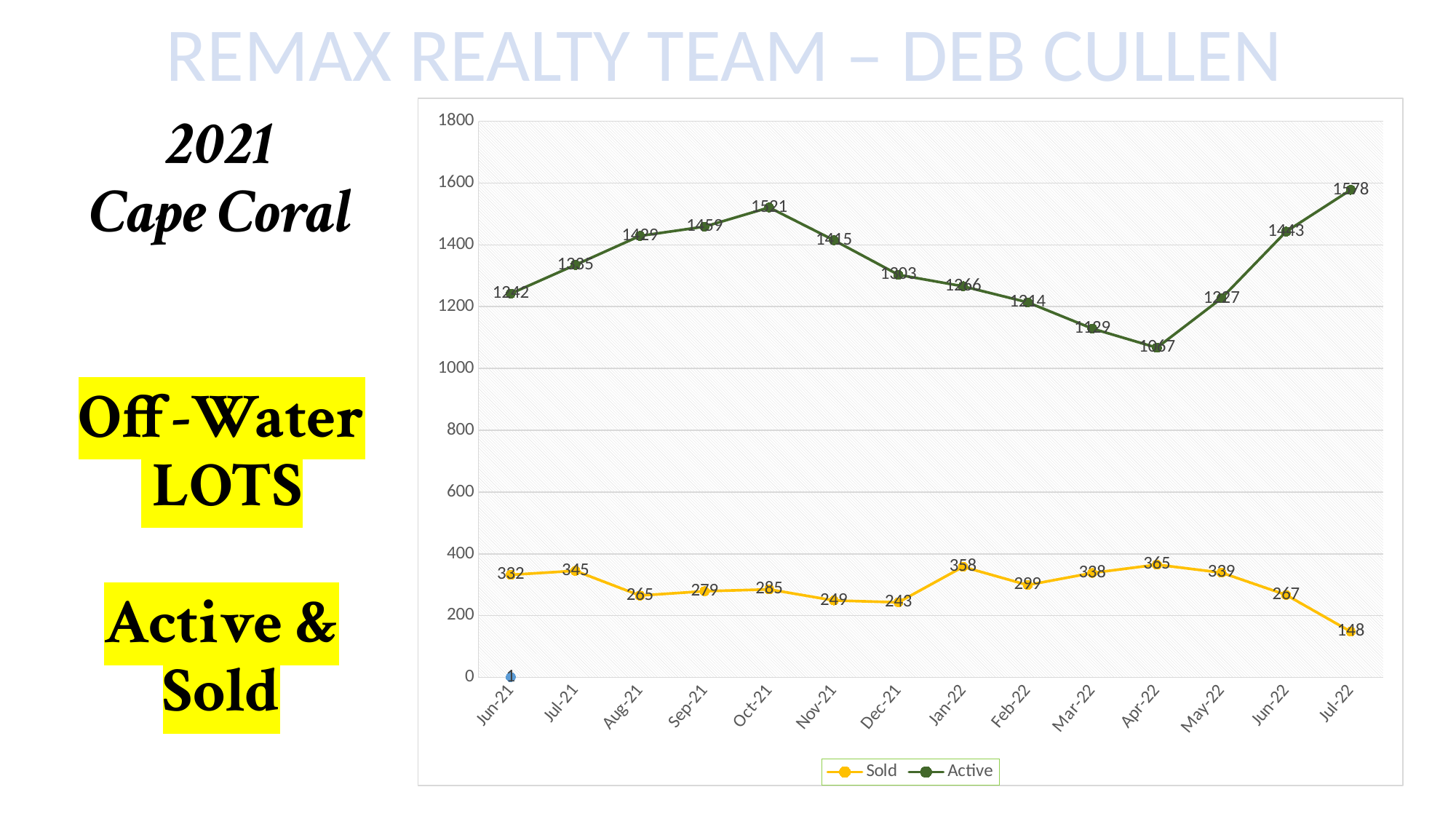

# 2021 Cape Coral Off-Water LOTS Active & Sold

[unsupported chart]